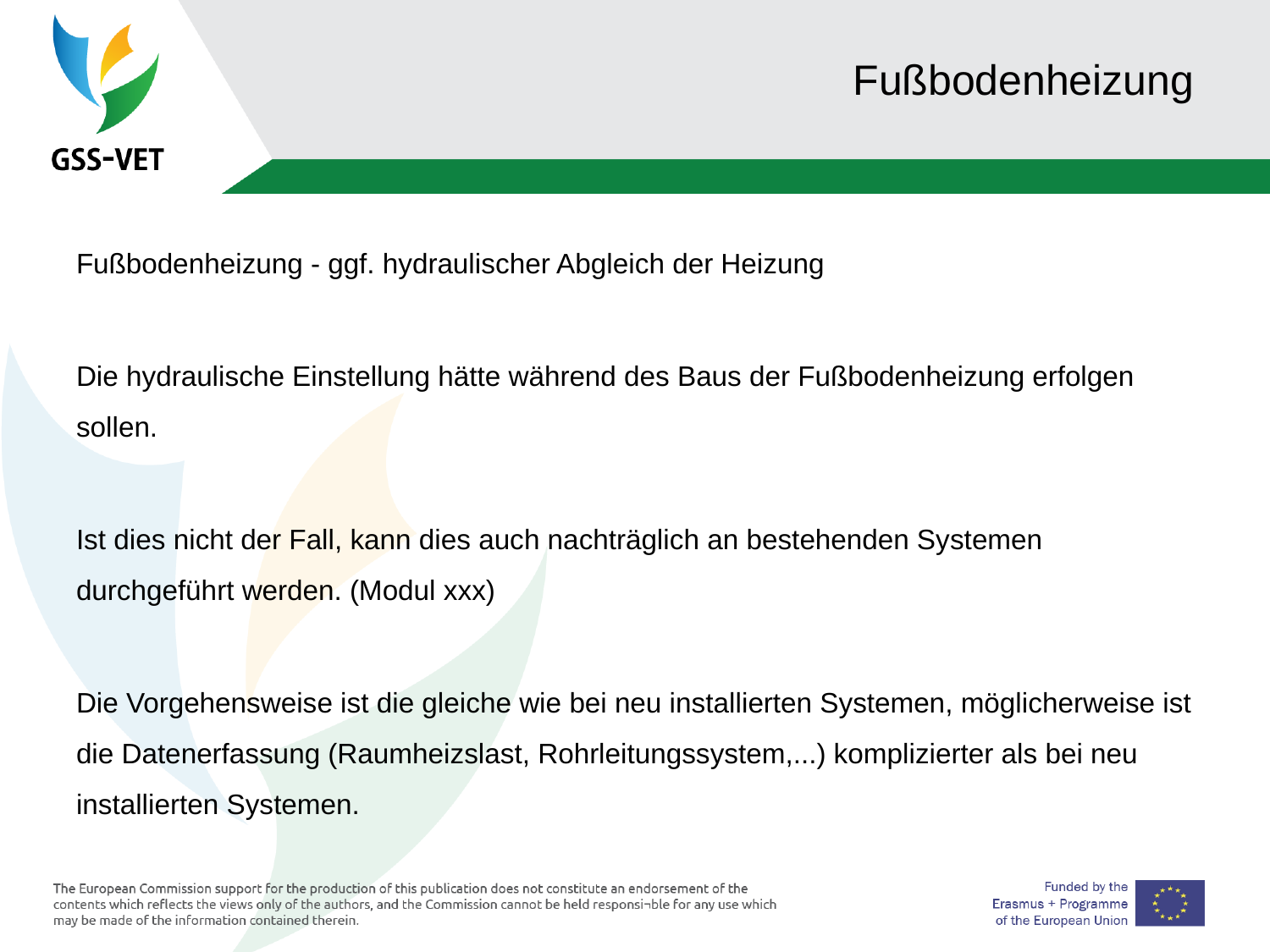

# Fußbodenheizung
Fußbodenheizung - ggf. hydraulischer Abgleich der Heizung

Die hydraulische Einstellung hätte während des Baus der Fußbodenheizung erfolgen sollen.

Ist dies nicht der Fall, kann dies auch nachträglich an bestehenden Systemen durchgeführt werden. (Modul xxx)

Die Vorgehensweise ist die gleiche wie bei neu installierten Systemen, möglicherweise ist die Datenerfassung (Raumheizslast, Rohrleitungssystem,...) komplizierter als bei neu installierten Systemen.